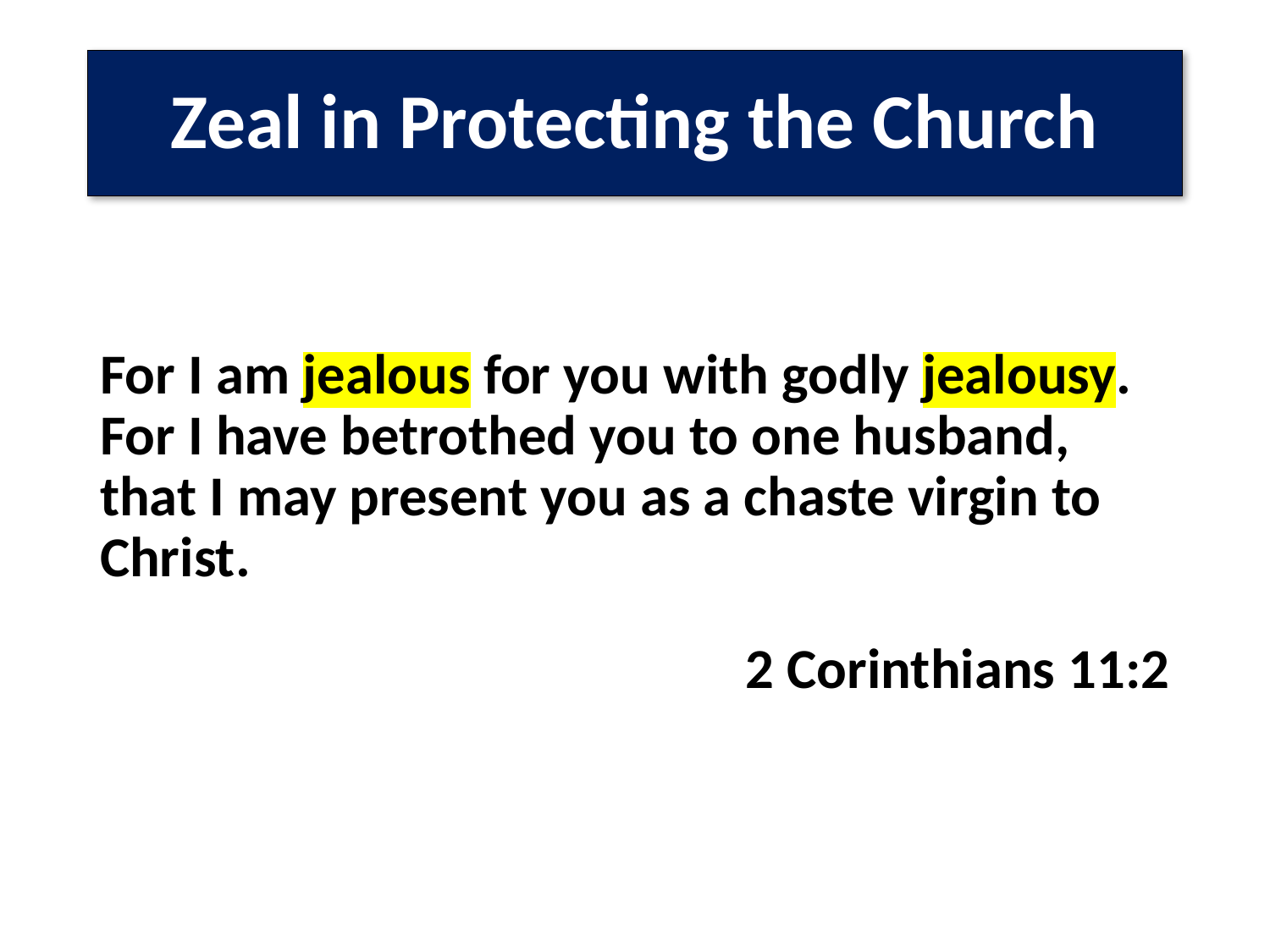

# Zeal in Protecting the Church

For I am jealous for you with godly jealousy. For I have betrothed you to one husband, that I may present you as a chaste virgin to Christ.

2 Corinthians 11:2